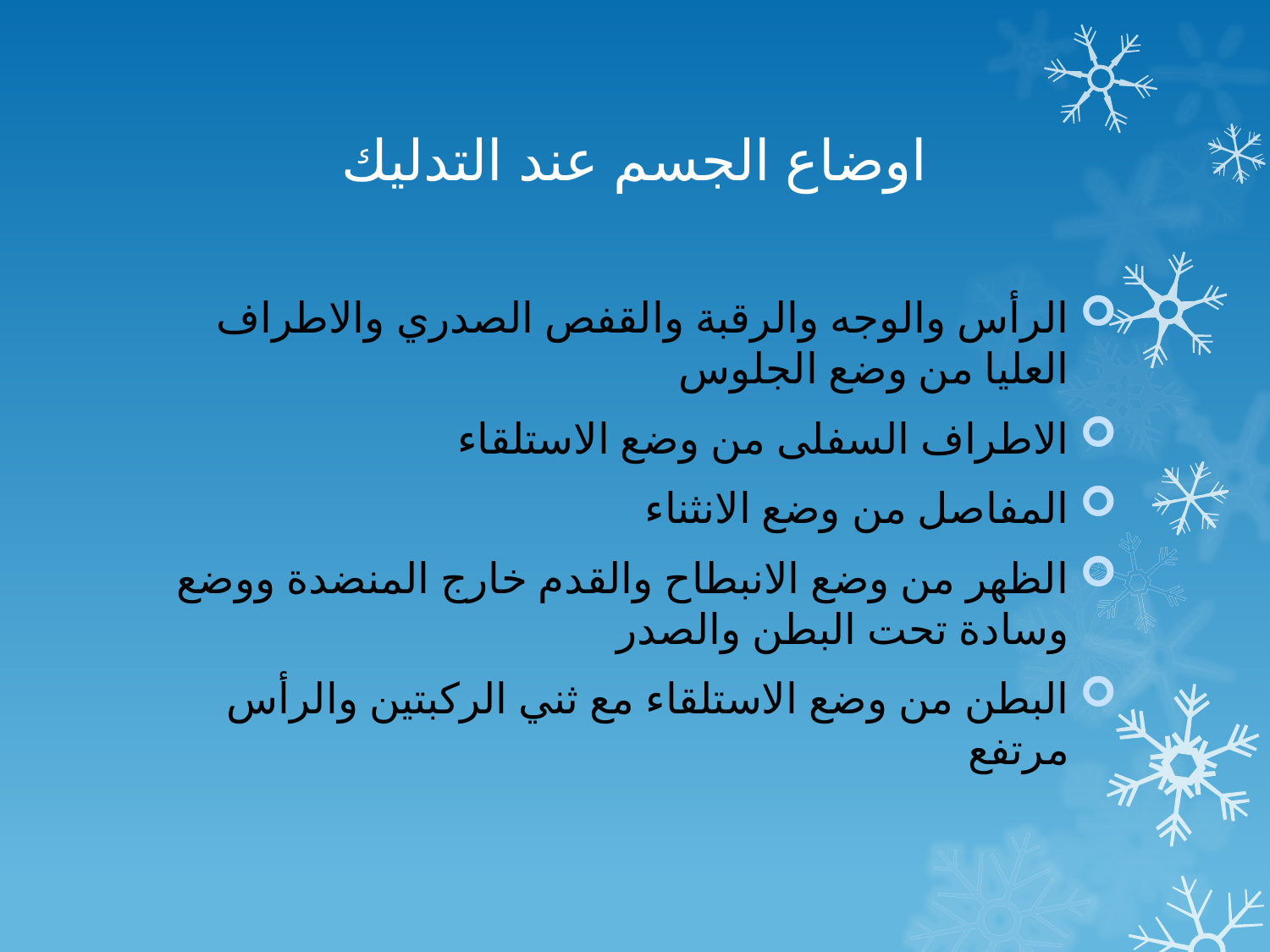

# اوضاع الجسم عند التدليك
الرأس والوجه والرقبة والقفص الصدري والاطراف العليا من وضع الجلوس
الاطراف السفلى من وضع الاستلقاء
المفاصل من وضع الانثناء
الظهر من وضع الانبطاح والقدم خارج المنضدة ووضع وسادة تحت البطن والصدر
البطن من وضع الاستلقاء مع ثني الركبتين والرأس مرتفع